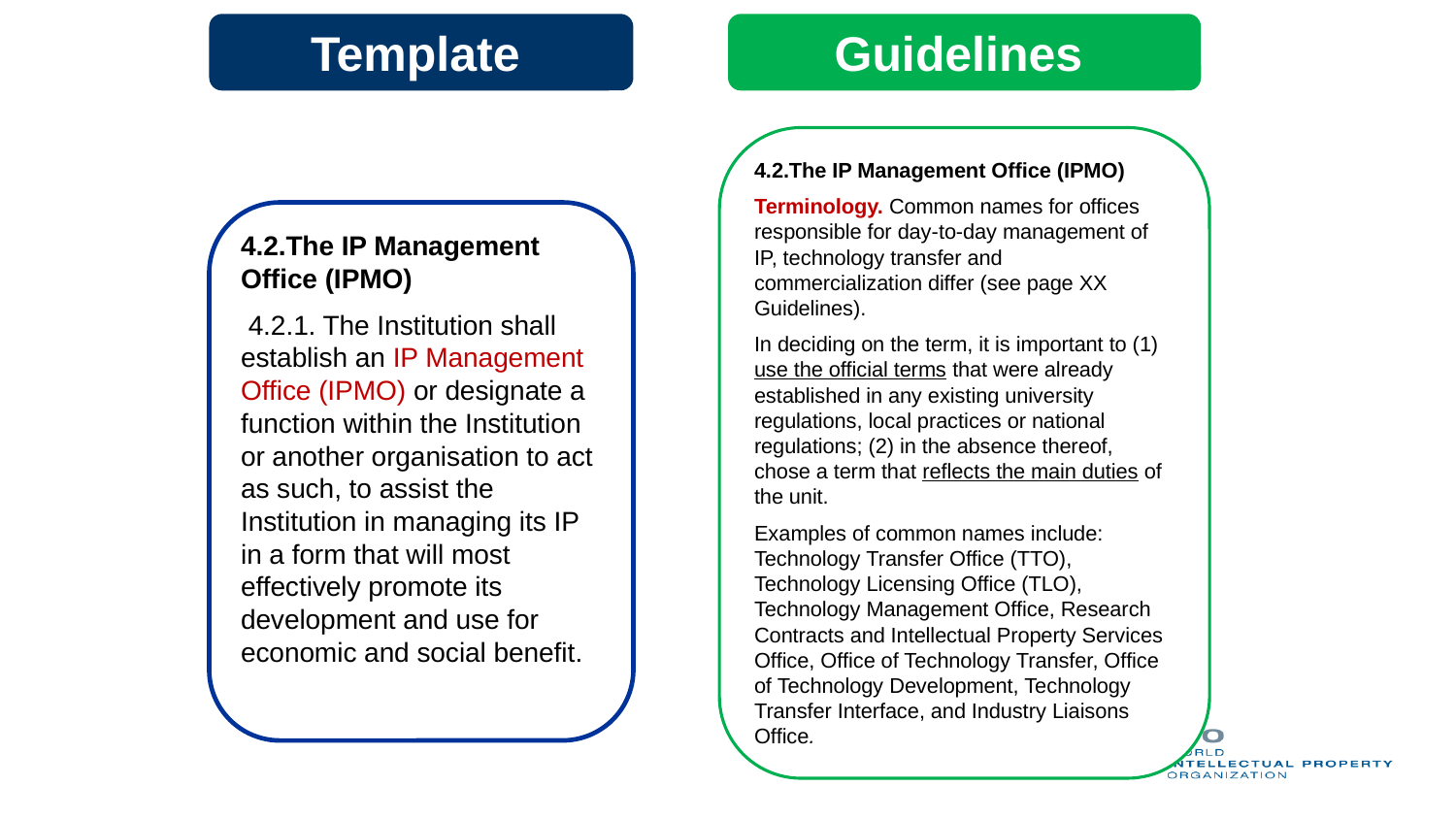

Template
Guidelines
4.2.The IP Management Office (IPMO)
Terminology. Common names for offices responsible for day-to-day management of IP, technology transfer and commercialization differ (see page XX Guidelines).
In deciding on the term, it is important to (1) use the official terms that were already established in any existing university regulations, local practices or national regulations; (2) in the absence thereof, chose a term that reflects the main duties of the unit.
Examples of common names include: Technology Transfer Office (TTO), Technology Licensing Office (TLO), Technology Management Office, Research Contracts and Intellectual Property Services Office, Office of Technology Transfer, Office of Technology Development, Technology Transfer Interface, and Industry Liaisons Office.
4.2.The IP Management Office (IPMO)
 4.2.1. The Institution shall establish an IP Management Office (IPMO) or designate a function within the Institution or another organisation to act as such, to assist the Institution in managing its IP in a form that will most effectively promote its development and use for economic and social benefit.